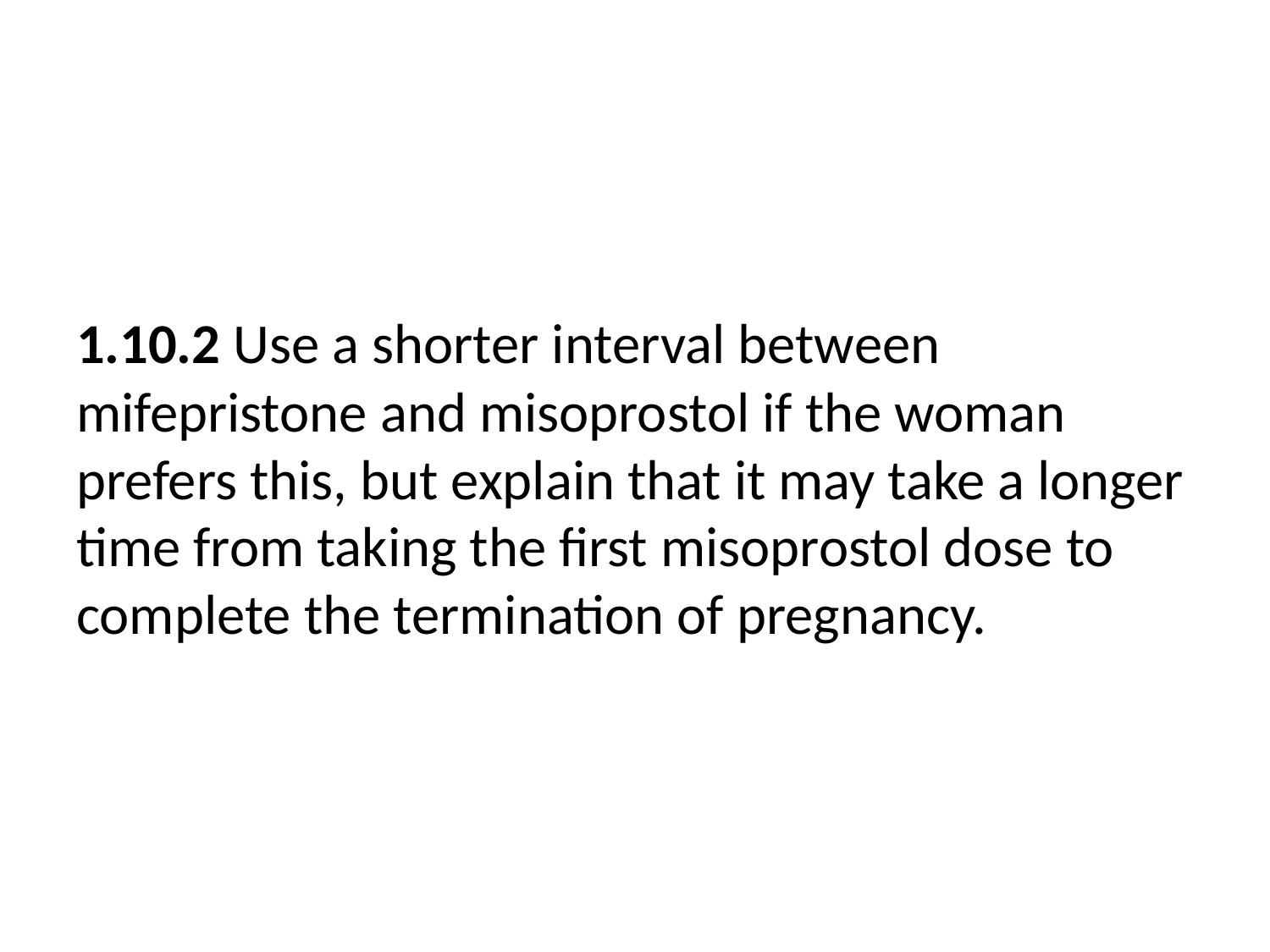

1.10.2 Use a shorter interval between mifepristone and misoprostol if the woman prefers this, but explain that it may take a longer time from taking the first misoprostol dose to complete the termination of pregnancy.